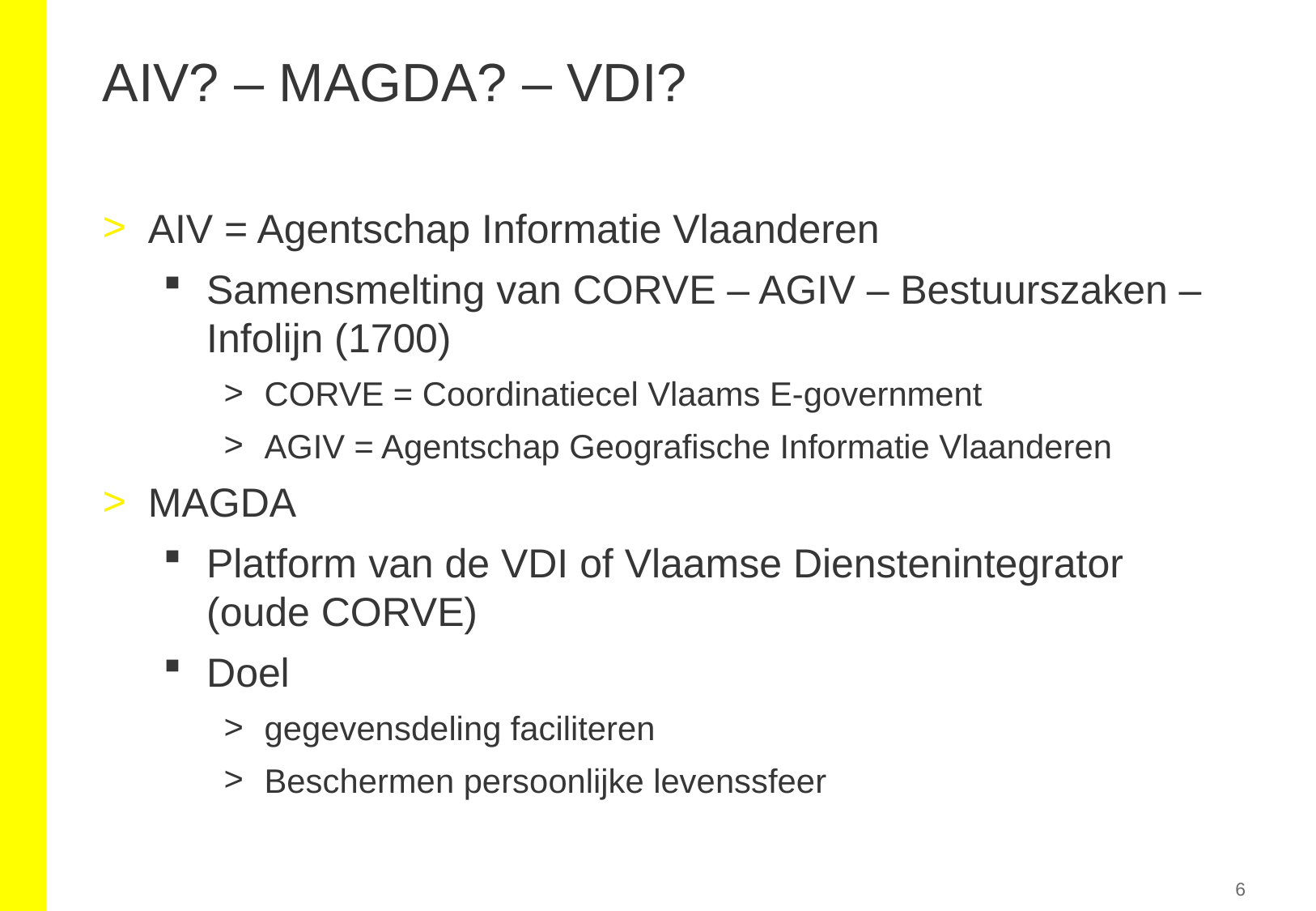

# AIV? – MAGDA? – VDI?
AIV = Agentschap Informatie Vlaanderen
Samensmelting van CORVE – AGIV – Bestuurszaken – Infolijn (1700)
CORVE = Coordinatiecel Vlaams E-government
AGIV = Agentschap Geografische Informatie Vlaanderen
MAGDA
Platform van de VDI of Vlaamse Dienstenintegrator (oude CORVE)
Doel
gegevensdeling faciliteren
Beschermen persoonlijke levenssfeer

6